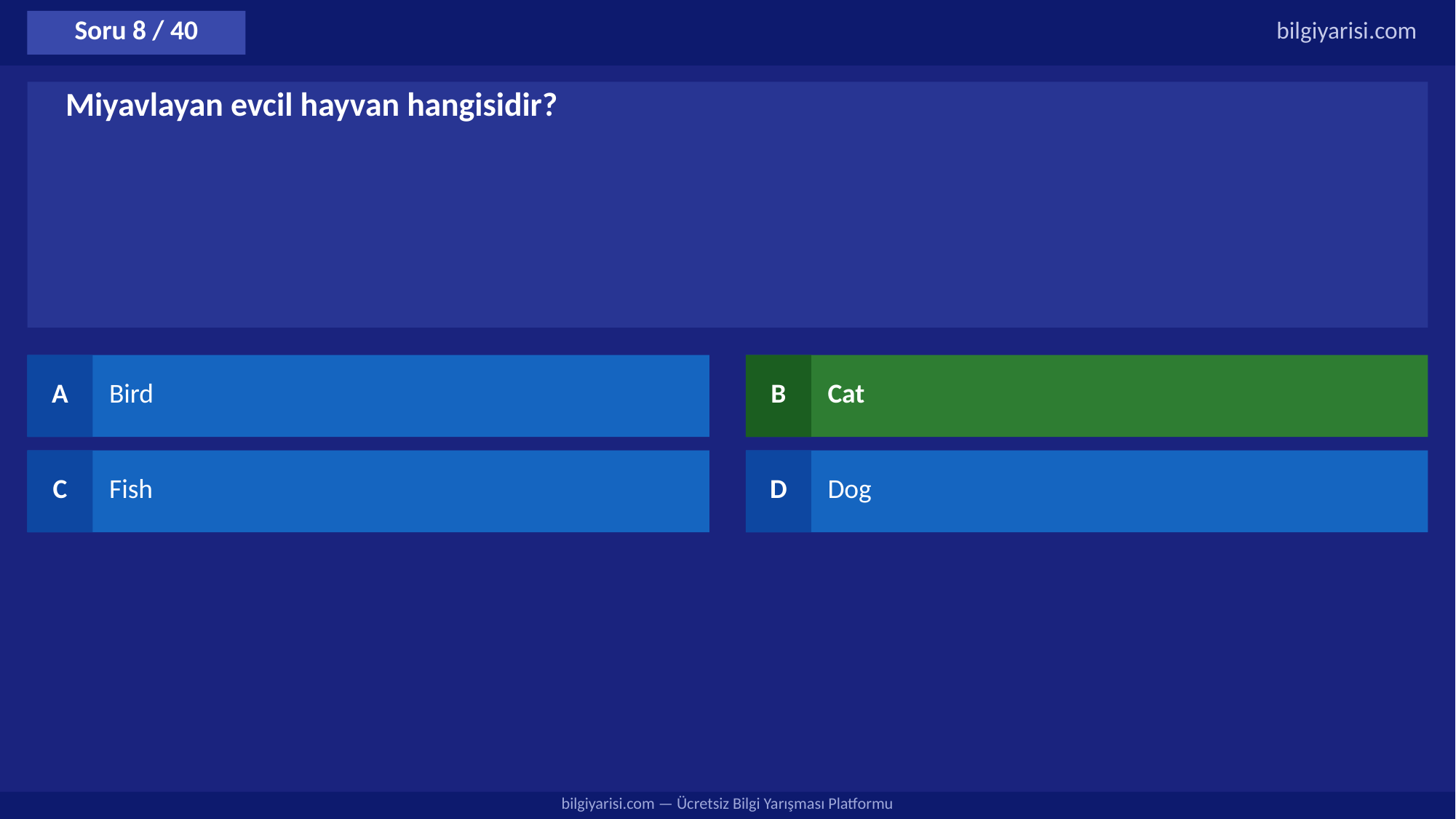

Soru 8 / 40
bilgiyarisi.com

Miyavlayan evcil hayvan hangisidir?

A
Bird

B
Cat

C
Fish

D
Dog
bilgiyarisi.com — Ücretsiz Bilgi Yarışması Platformu